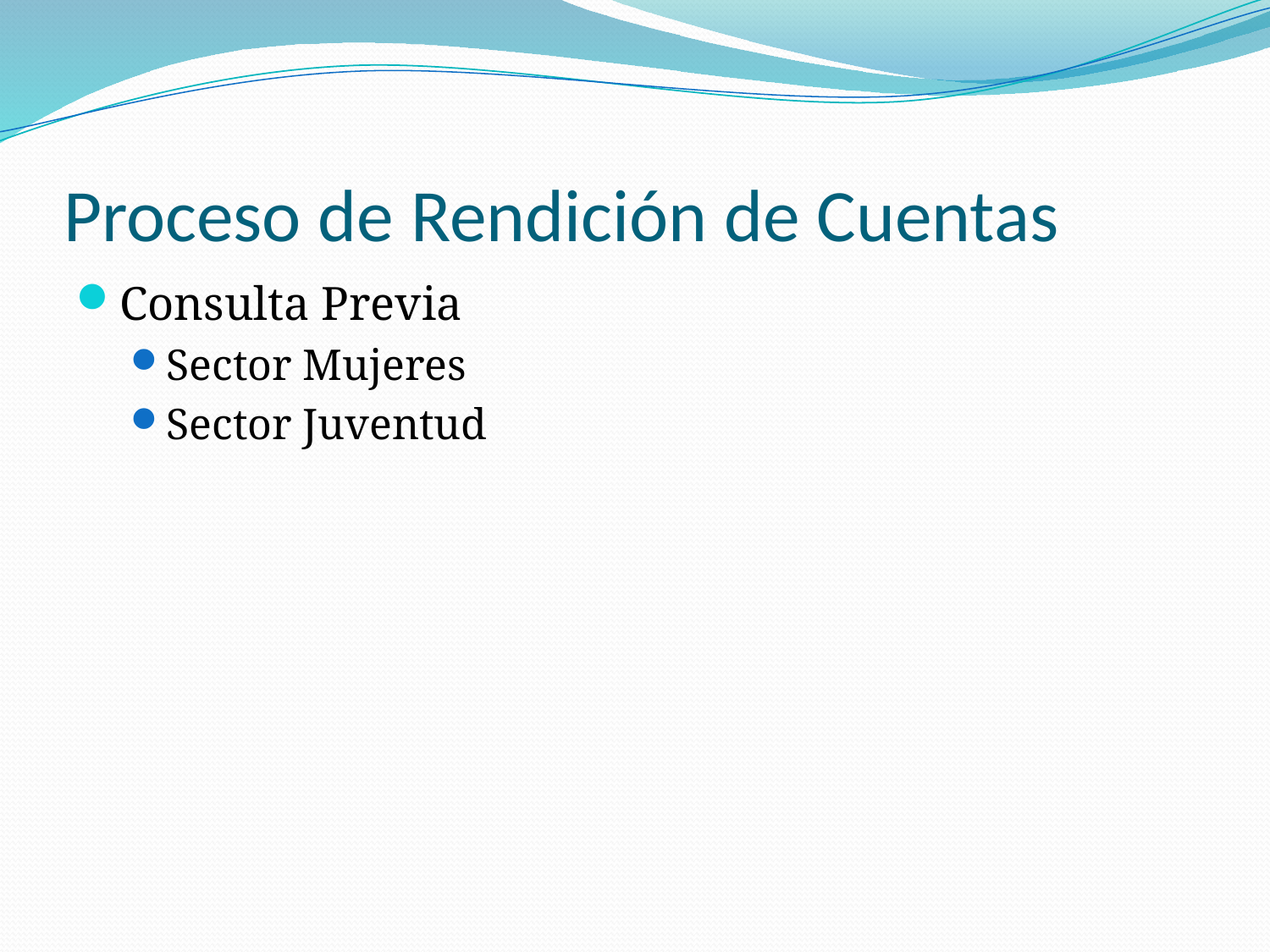

# Proceso de Rendición de Cuentas
Consulta Previa
Sector Mujeres
Sector Juventud